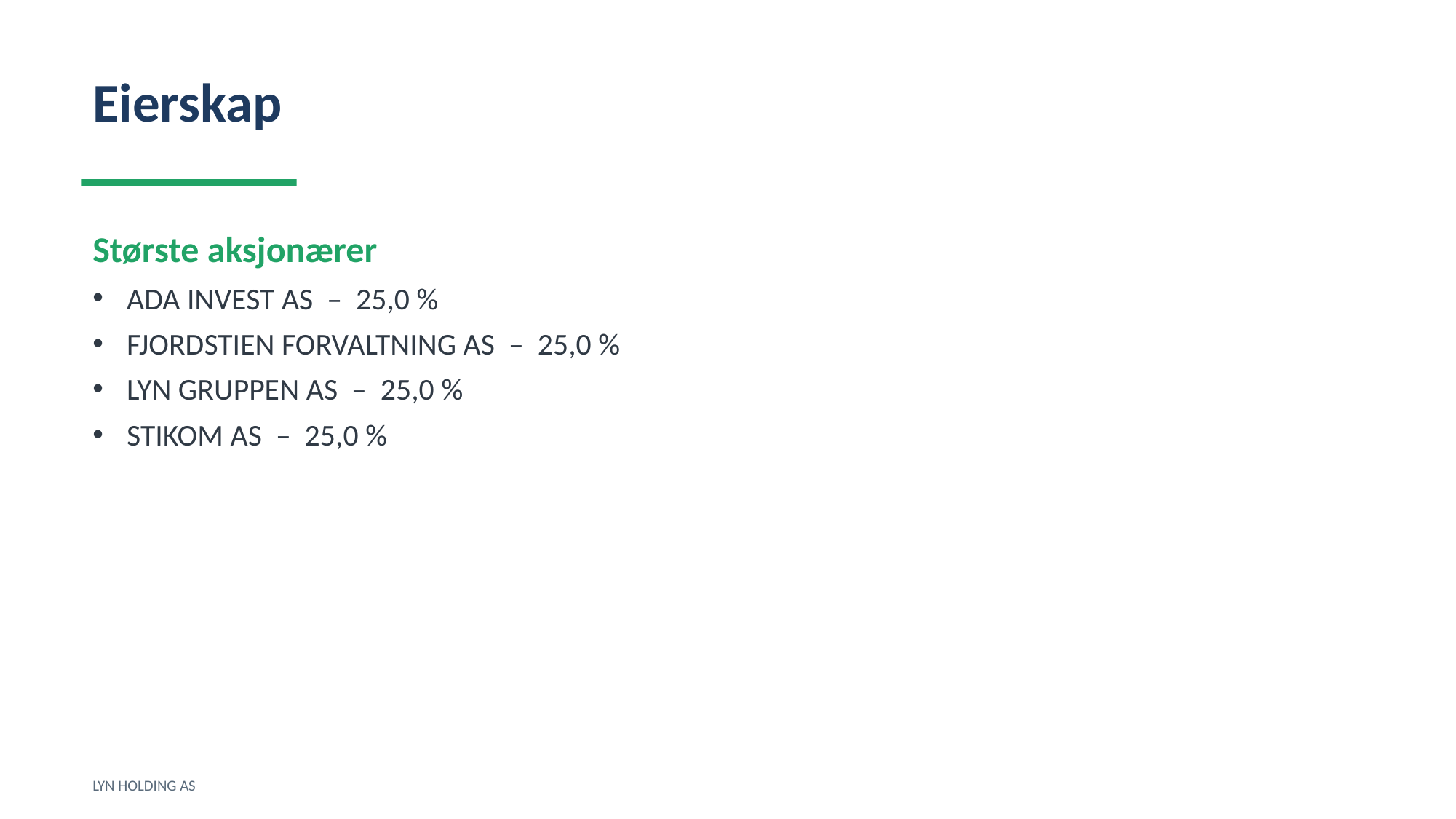

Eierskap

Største aksjonærer
ADA INVEST AS  –  25,0 %
FJORDSTIEN FORVALTNING AS  –  25,0 %
LYN GRUPPEN AS  –  25,0 %
STIKOM AS  –  25,0 %
LYN HOLDING AS